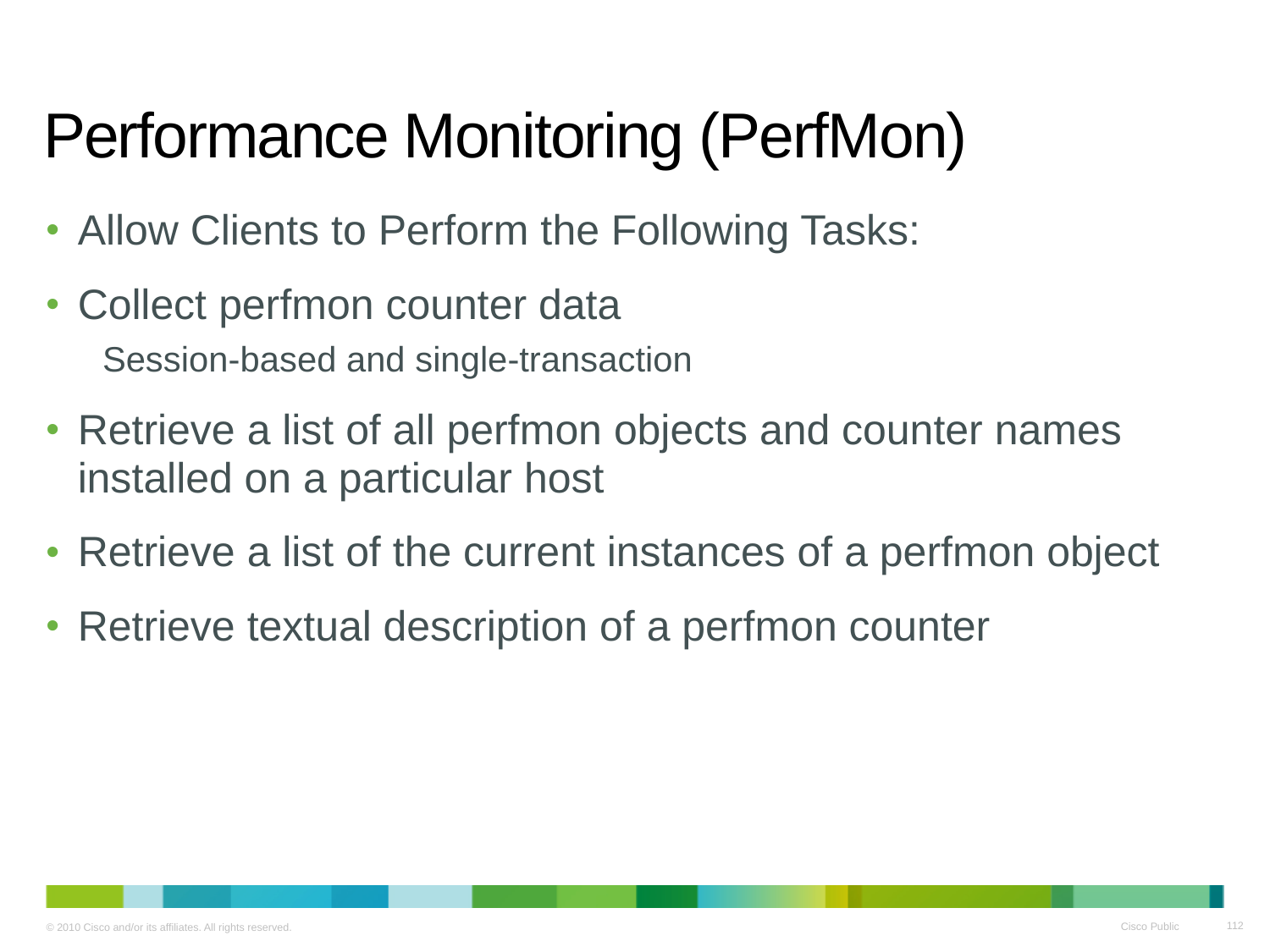

# Performance Monitoring (PerfMon)
Allow Clients to Perform the Following Tasks:
Collect perfmon counter data
Session-based and single-transaction
Retrieve a list of all perfmon objects and counter names installed on a particular host
Retrieve a list of the current instances of a perfmon object
Retrieve textual description of a perfmon counter